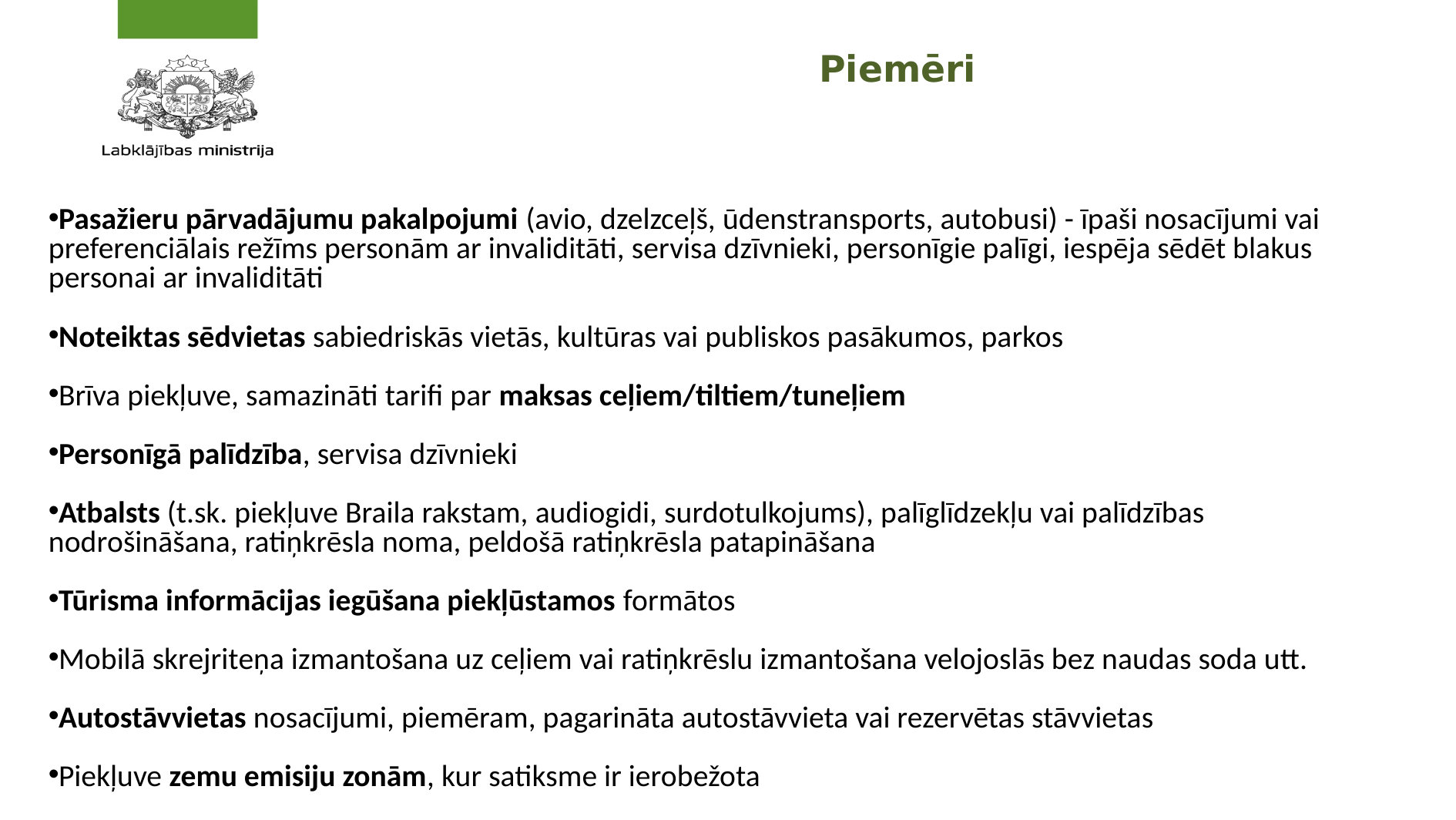

# Piemēri

Pasažieru pārvadājumu pakalpojumi (avio, dzelzceļš, ūdenstransports, autobusi) - īpaši nosacījumi vai preferenciālais režīms personām ar invaliditāti, servisa dzīvnieki, personīgie palīgi, iespēja sēdēt blakus personai ar invaliditāti

Noteiktas sēdvietas sabiedriskās vietās, kultūras vai publiskos pasākumos, parkos

Brīva piekļuve, samazināti tarifi par maksas ceļiem/tiltiem/tuneļiem

Personīgā palīdzība, servisa dzīvnieki

Atbalsts (t.sk. piekļuve Braila rakstam, audiogidi, surdotulkojums), palīglīdzekļu vai palīdzības nodrošināšana, ratiņkrēsla noma, peldošā ratiņkrēsla patapināšana

Tūrisma informācijas iegūšana piekļūstamos formātos

Mobilā skrejriteņa izmantošana uz ceļiem vai ratiņkrēslu izmantošana velojoslās bez naudas soda utt.

Autostāvvietas nosacījumi, piemēram, pagarināta autostāvvieta vai rezervētas stāvvietas

Piekļuve zemu emisiju zonām, kur satiksme ir ierobežota

4